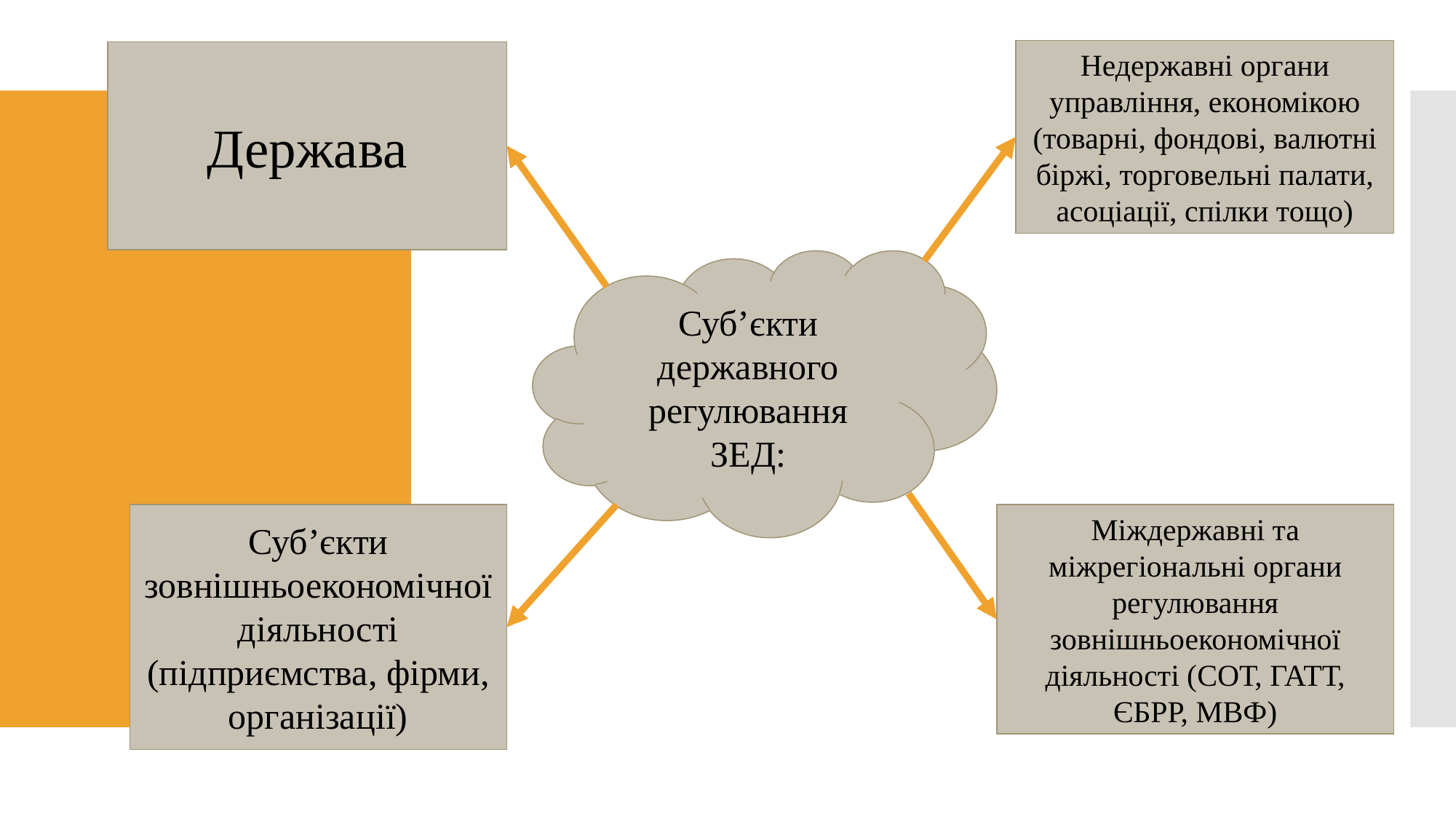

Недержавні органи управління, економікою (товарні, фондові, валютні біржі, торговельні палати, асоціації, спілки тощо)
Держава
Суб’єкти державного регулювання ЗЕД:
Суб’єкти зовнішньоекономічної діяльності (підприємства, фірми, організації)
Міждержавні та міжрегіональні органи регулювання зовнішньоекономічної діяльності (СОТ, ГАТТ, ЄБРР, МВФ)